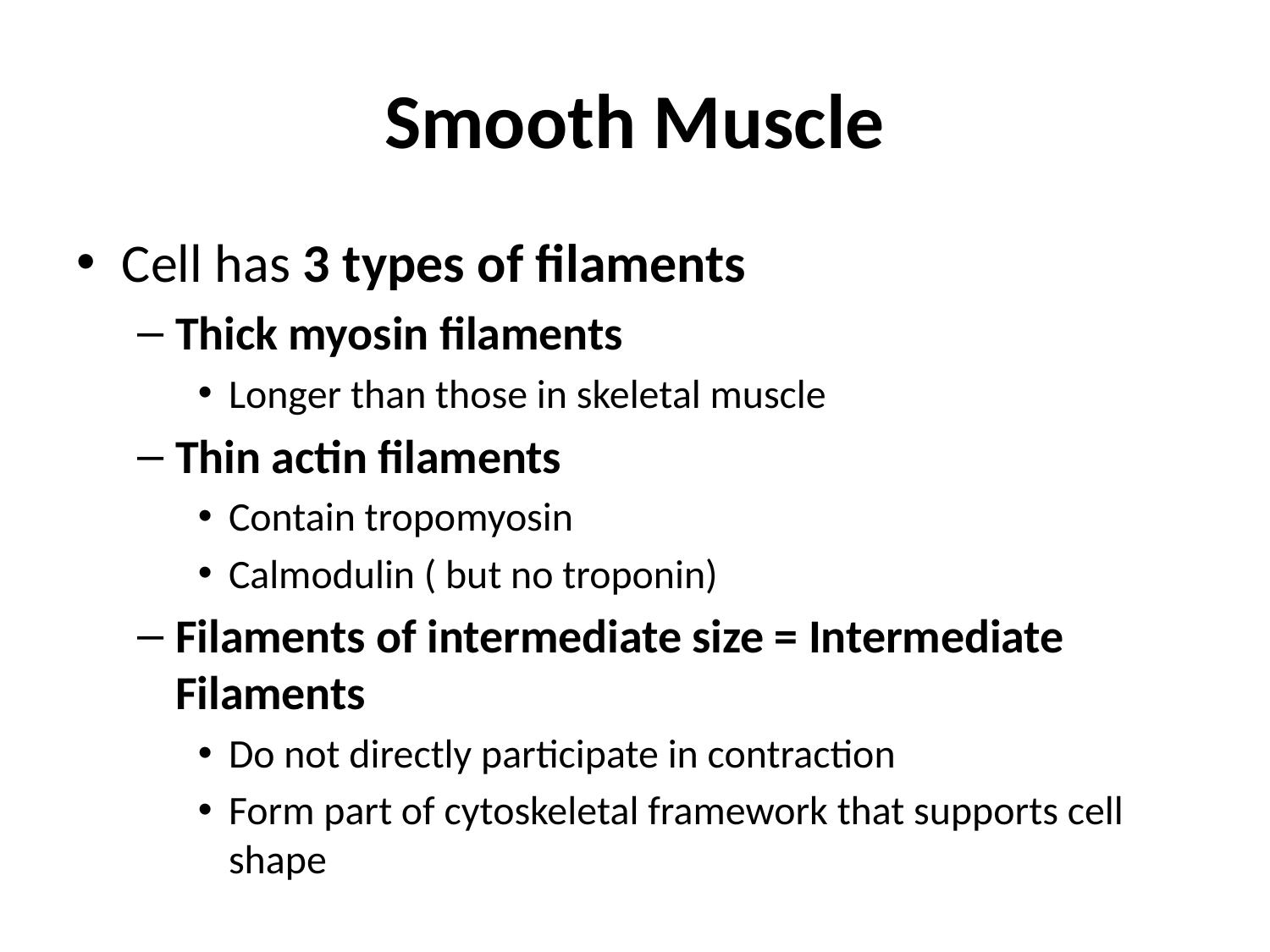

# Smooth Muscle
Cell has 3 types of filaments
Thick myosin filaments
Longer than those in skeletal muscle
Thin actin filaments
Contain tropomyosin
Calmodulin ( but no troponin)
Filaments of intermediate size = Intermediate Filaments
Do not directly participate in contraction
Form part of cytoskeletal framework that supports cell shape